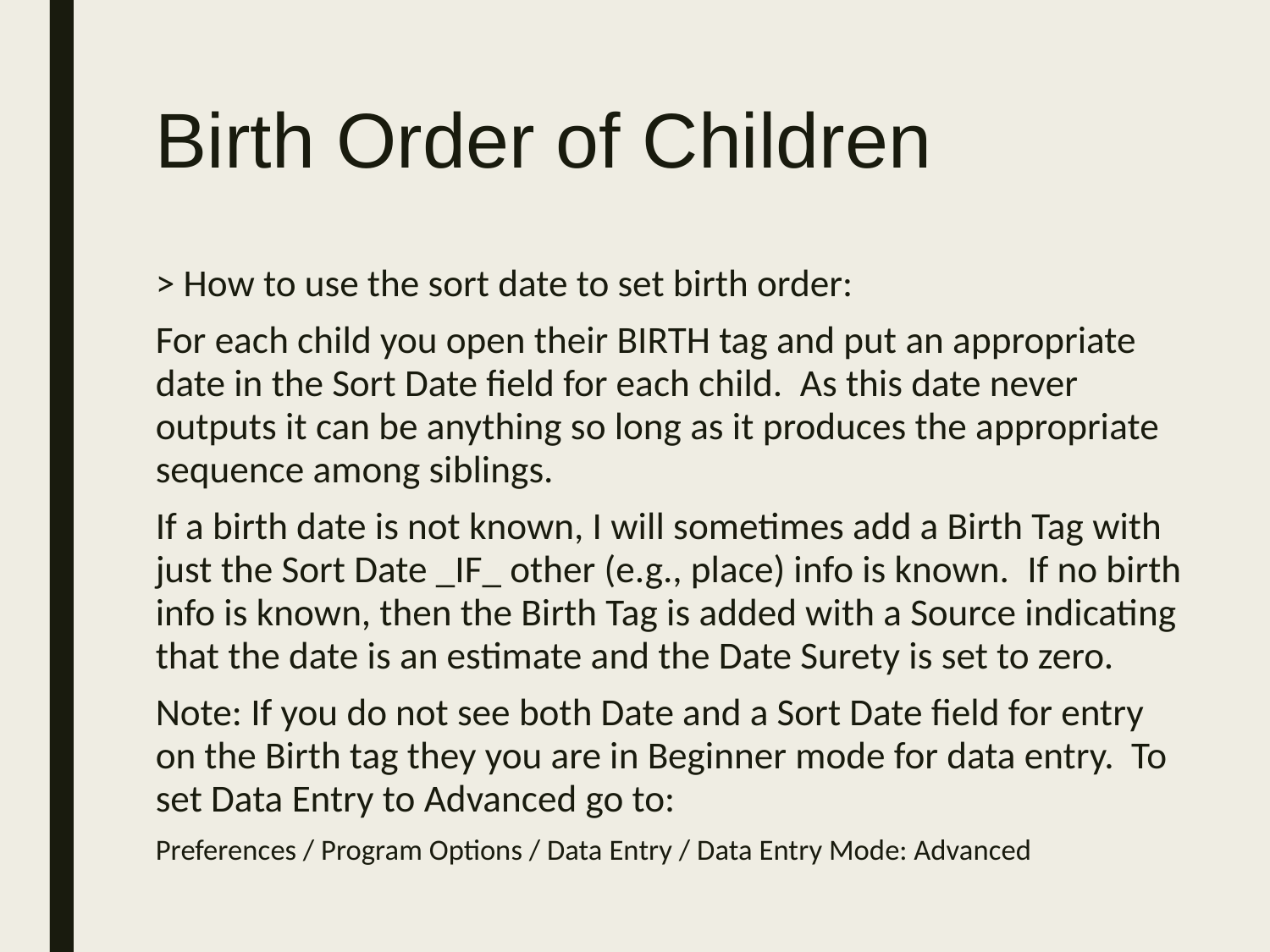

# Birth Order of Children
> How to use the sort date to set birth order:
For each child you open their BIRTH tag and put an appropriate date in the Sort Date field for each child.  As this date never outputs it can be anything so long as it produces the appropriate sequence among siblings.
If a birth date is not known, I will sometimes add a Birth Tag with just the Sort Date _IF_ other (e.g., place) info is known.  If no birth info is known, then the Birth Tag is added with a Source indicating that the date is an estimate and the Date Surety is set to zero.
Note: If you do not see both Date and a Sort Date field for entry on the Birth tag they you are in Beginner mode for data entry.  To set Data Entry to Advanced go to:
Preferences / Program Options / Data Entry / Data Entry Mode: Advanced